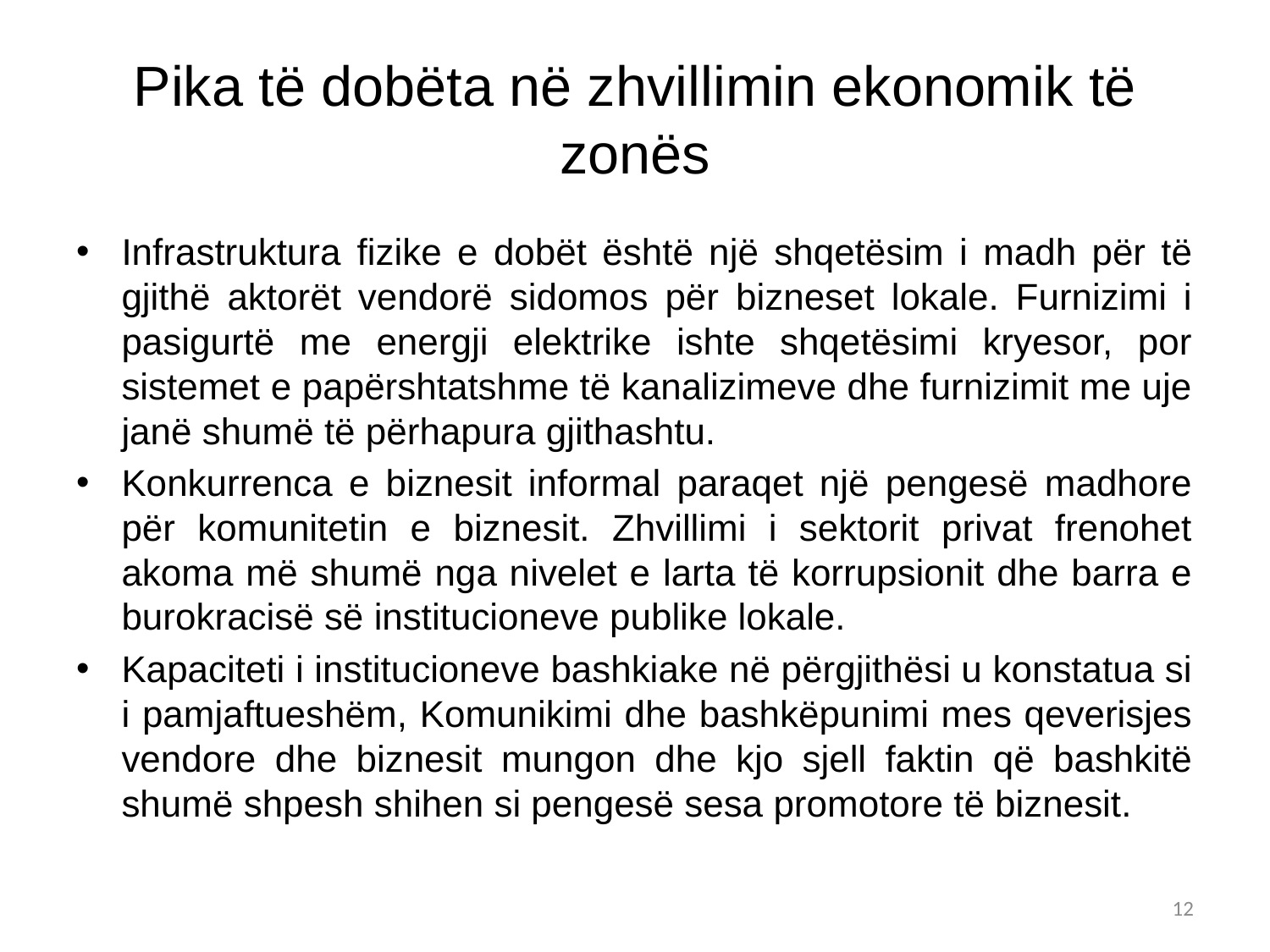

# Pika të dobëta në zhvillimin ekonomik të zonës
Infrastruktura ﬁzike e dobët është një shqetësim i madh për të gjithë aktorët vendorë sidomos për bizneset lokale. Furnizimi i pasigurtë me energji elektrike ishte shqetësimi kryesor, por sistemet e papërshtatshme të kanalizimeve dhe furnizimit me uje janë shumë të përhapura gjithashtu.
Konkurrenca e biznesit informal paraqet një pengesë madhore për komunitetin e biznesit. Zhvillimi i sektorit privat frenohet akoma më shumë nga nivelet e larta të korrupsionit dhe barra e burokracisë së institucioneve publike lokale.
Kapaciteti i institucioneve bashkiake në përgjithësi u konstatua si i pamjaftueshëm, Komunikimi dhe bashkëpunimi mes qeverisjes vendore dhe biznesit mungon dhe kjo sjell faktin që bashkitë shumë shpesh shihen si pengesë sesa promotore të biznesit.
12